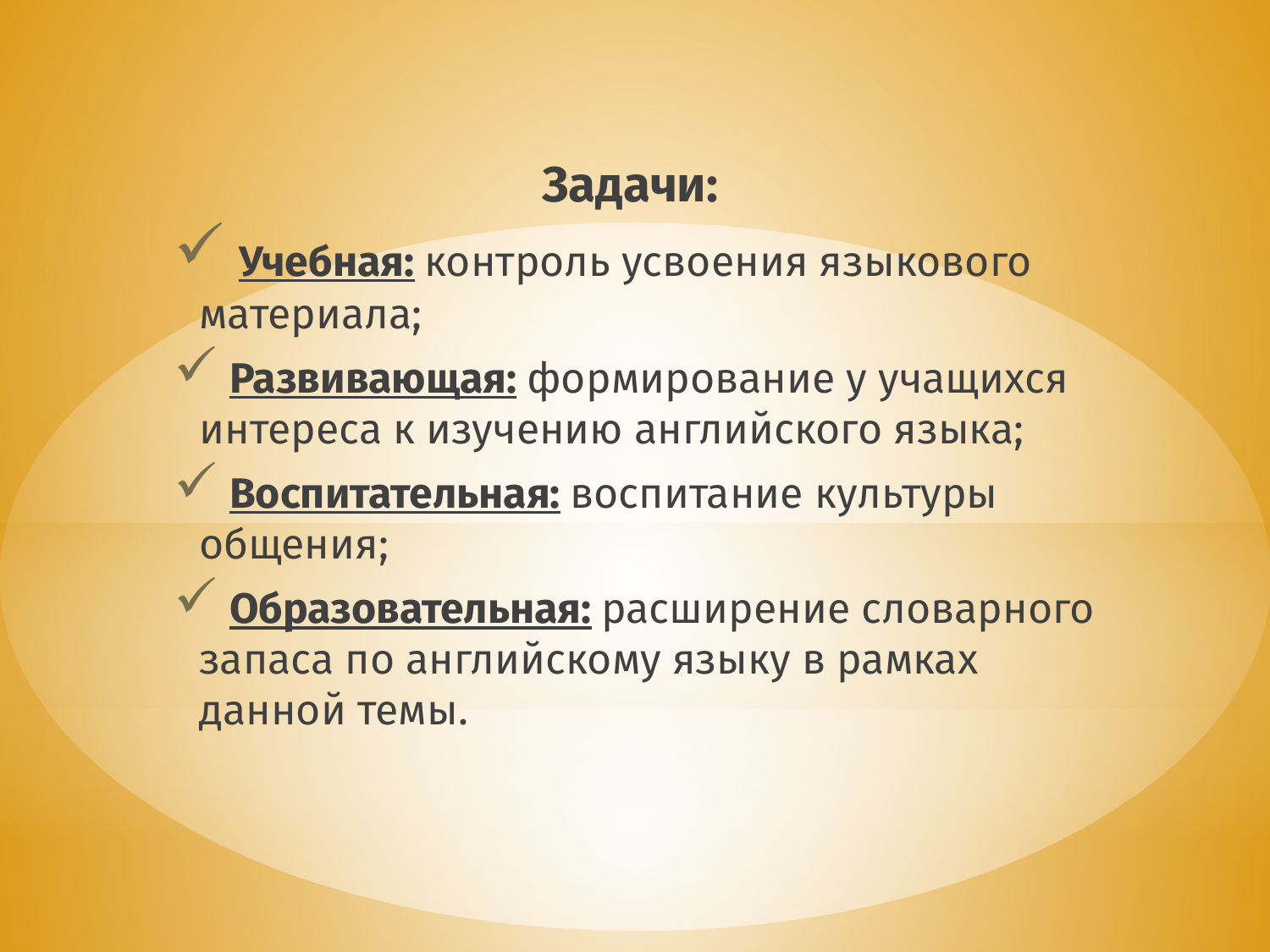

Задачи:
 Учебная: контроль усвоения языкового материала;
 Развивающая: формирование у учащихся  интереса к изучению английского языка;
 Воспитательная: воспитание культуры общения;
 Образовательная: расширение словарного запаса по английскому языку в рамках данной темы.
#